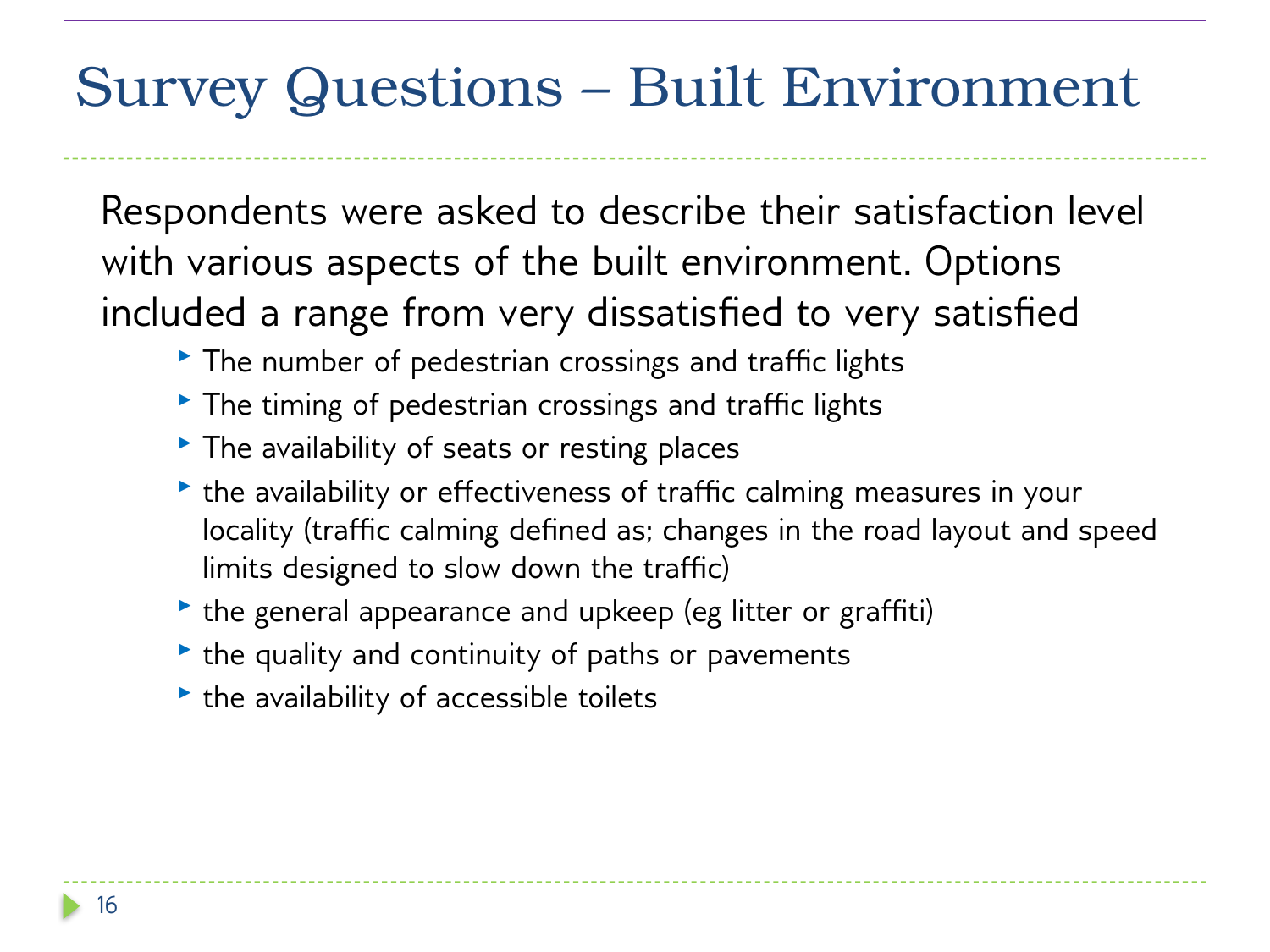

# Survey Questions – Built Environment
Respondents were asked to describe their satisfaction level with various aspects of the built environment. Options included a range from very dissatisfied to very satisfied
The number of pedestrian crossings and traffic lights
The timing of pedestrian crossings and traffic lights
The availability of seats or resting places
the availability or effectiveness of traffic calming measures in your locality (traffic calming defined as; changes in the road layout and speed limits designed to slow down the traffic)
the general appearance and upkeep (eg litter or graffiti)
the quality and continuity of paths or pavements
the availability of accessible toilets
16